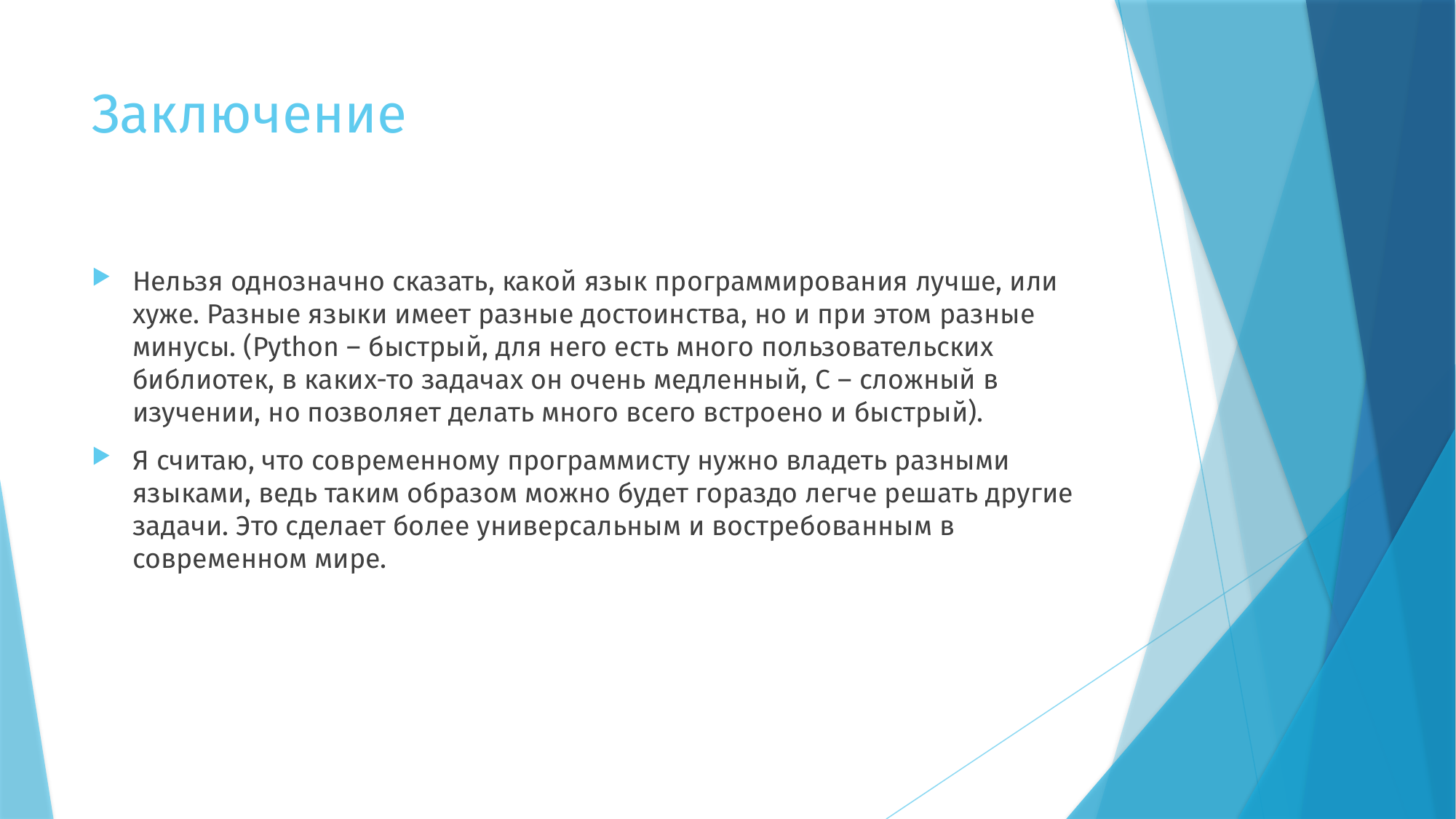

# Заключение
Нельзя однозначно сказать, какой язык программирования лучше, или хуже. Разные языки имеет разные достоинства, но и при этом разные минусы. (Python – быстрый, для него есть много пользовательских библиотек, в каких-то задачах он очень медленный, C – сложный в изучении, но позволяет делать много всего встроено и быстрый).
Я считаю, что современному программисту нужно владеть разными языками, ведь таким образом можно будет гораздо легче решать другие задачи. Это сделает более универсальным и востребованным в современном мире.